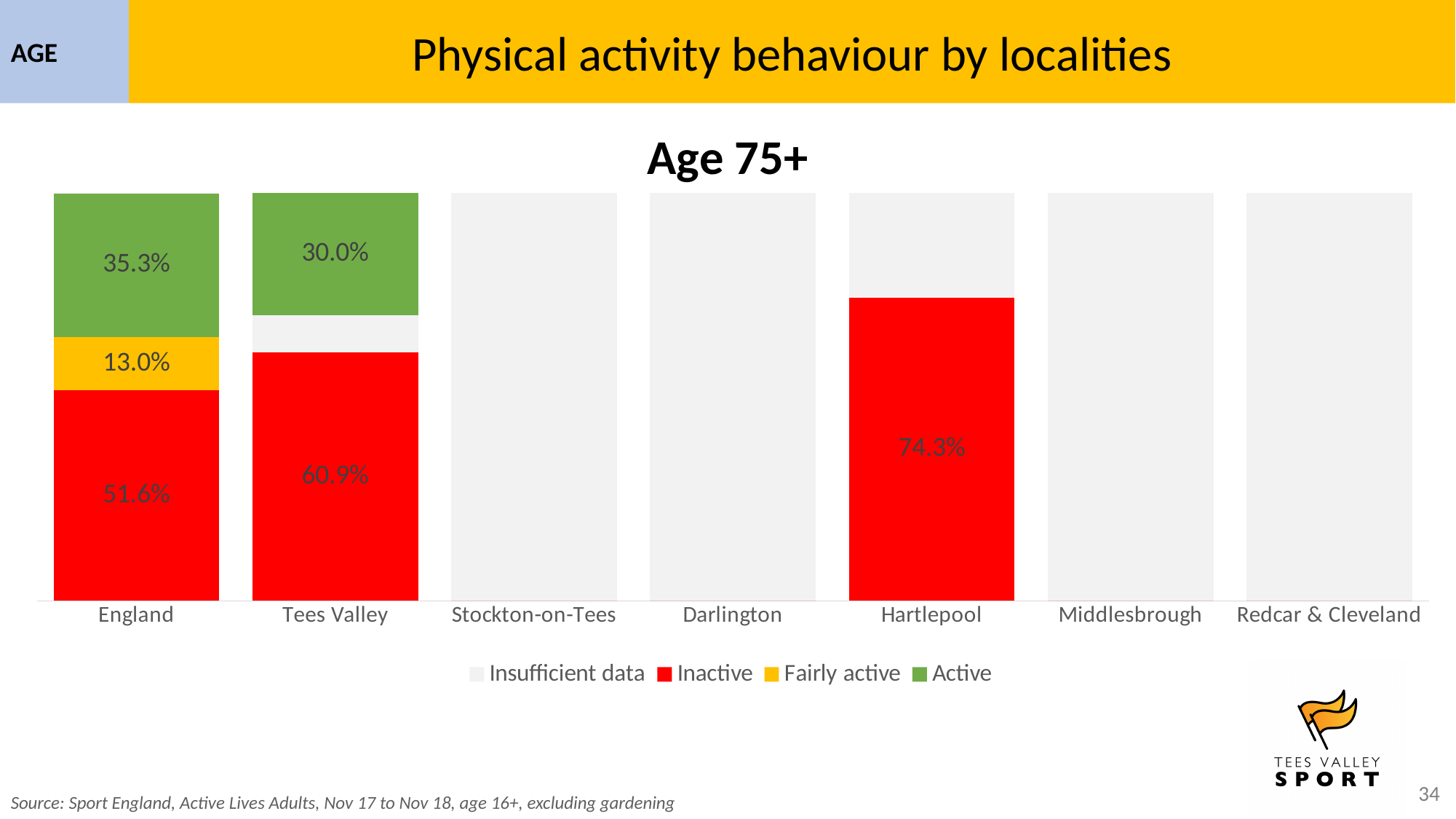

AGE
Physical activity behaviour by localities
Age 75+

### Chart

| Category | Insufficient data | Inactive | missing inactive | Fairly active | missing fairly active | Active | missing active |
|---|---|---|---|---|---|---|---|
| England | None | 0.516 | 0.0 | 0.13 | 0.0 | 0.353 | 0.0010000000000000009 |
| Tees Valley | None | 0.609 | 0.0 | 0.0 | 0.09099999999999997 | 0.3 | 0.0 |
| Stockton-on-Tees | None | 0.0 | 1.0 | 0.0 | 0.0 | 0.0 | 0.0 |
| Darlington | None | 0.0 | 1.0 | 0.0 | 0.0 | 0.0 | 0.0 |
| Hartlepool | None | 0.743 | 0.0 | 0.0 | 0.0 | 0.0 | 0.257 |
| Middlesbrough | None | 0.0 | 1.0 | 0.0 | 0.0 | 0.0 | 0.0 |
| Redcar & Cleveland | None | 0.0 | 1.0 | 0.0 | 0.0 | 0.0 | 0.0 |
Source: Sport England, Active Lives Adults, Nov 17 to Nov 18, age 16+, excluding gardening